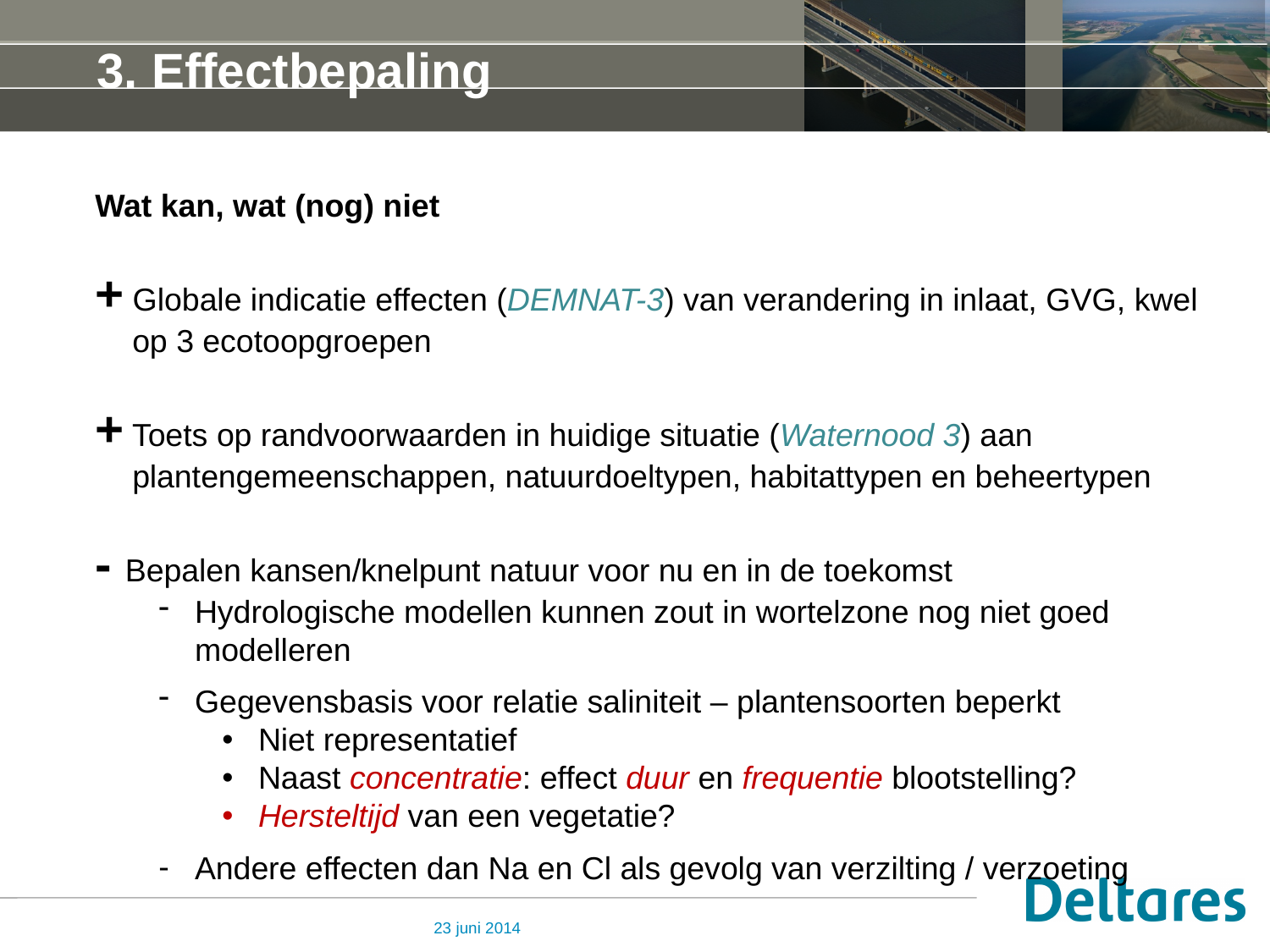

# 3. Effectbepaling
Wat kan, wat (nog) niet

+ Globale indicatie effecten (DEMNAT-3) van verandering in inlaat, GVG, kwel op 3 ecotoopgroepen

+ Toets op randvoorwaarden in huidige situatie (Waternood 3) aan plantengemeenschappen, natuurdoeltypen, habitattypen en beheertypen

- Bepalen kansen/knelpunt natuur voor nu en in de toekomst
Hydrologische modellen kunnen zout in wortelzone nog niet goed modelleren
Gegevensbasis voor relatie saliniteit – plantensoorten beperkt
Niet representatief
Naast concentratie: effect duur en frequentie blootstelling?
Hersteltijd van een vegetatie?
Andere effecten dan Na en Cl als gevolg van verzilting / verzoeting
23 juni 2014